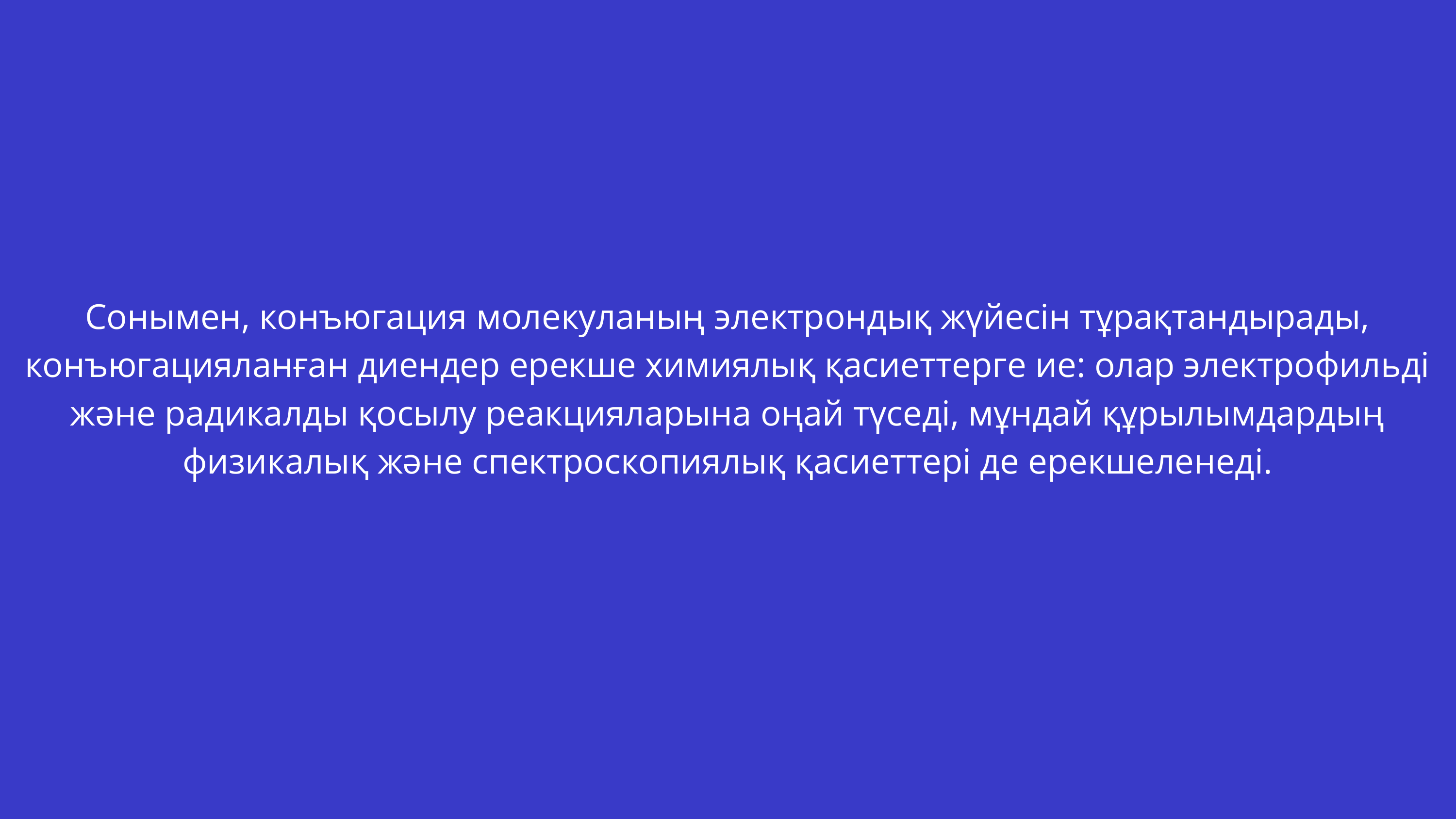

Сонымен, конъюгация молекуланың электрондық жүйесін тұрақтандырады, конъюгацияланған диендер ерекше химиялық қасиеттерге ие: олар электрофильді және радикалды қосылу реакцияларына оңай түседі, мұндай құрылымдардың физикалық және спектроскопиялық қасиеттері де ерекшеленеді.